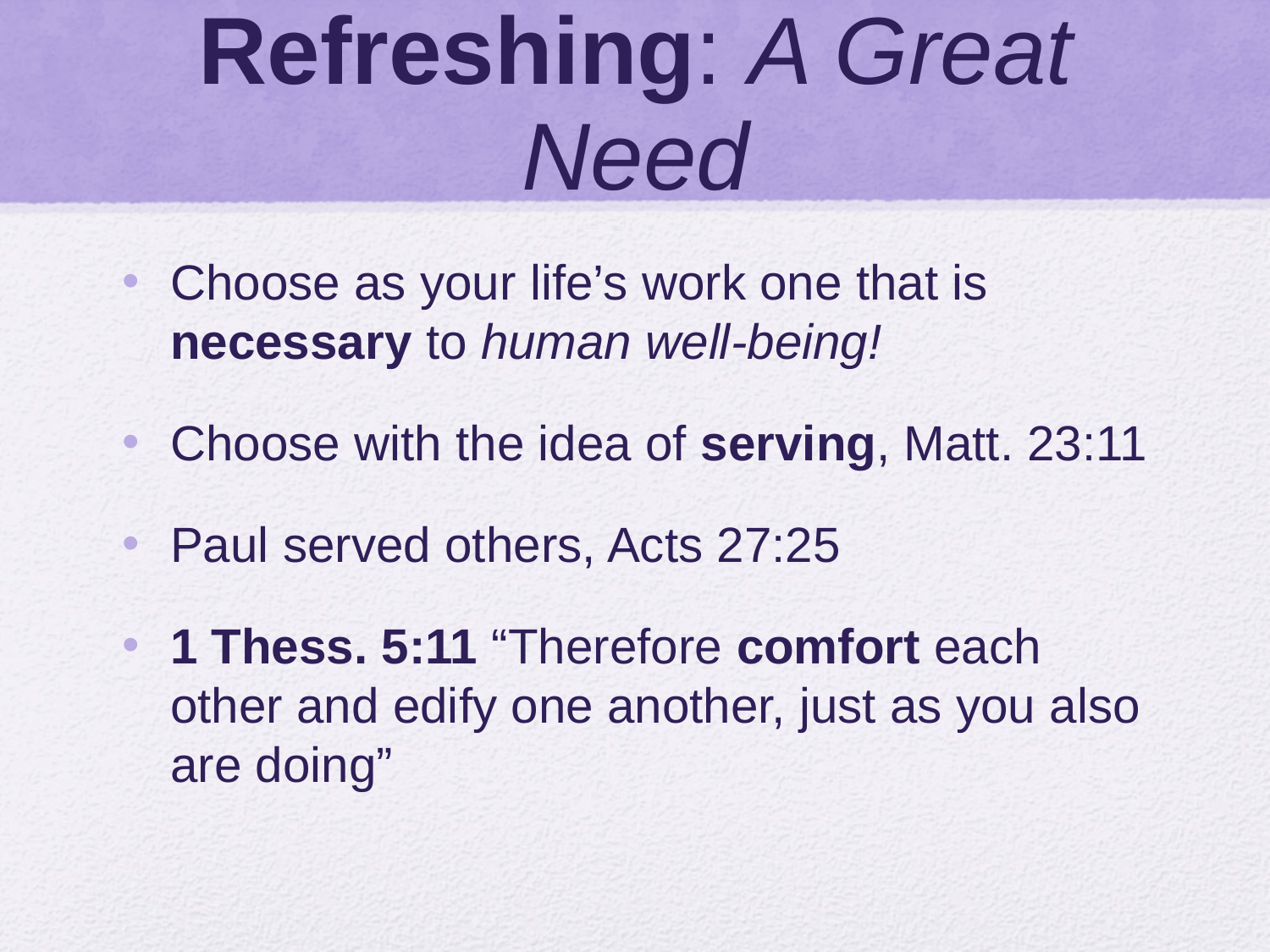

# Refreshing: A Great Need
Choose as your life’s work one that is necessary to human well-being!
Choose with the idea of serving, Matt. 23:11
Paul served others, Acts 27:25
1 Thess. 5:11 “Therefore comfort each other and edify one another, just as you also are doing”